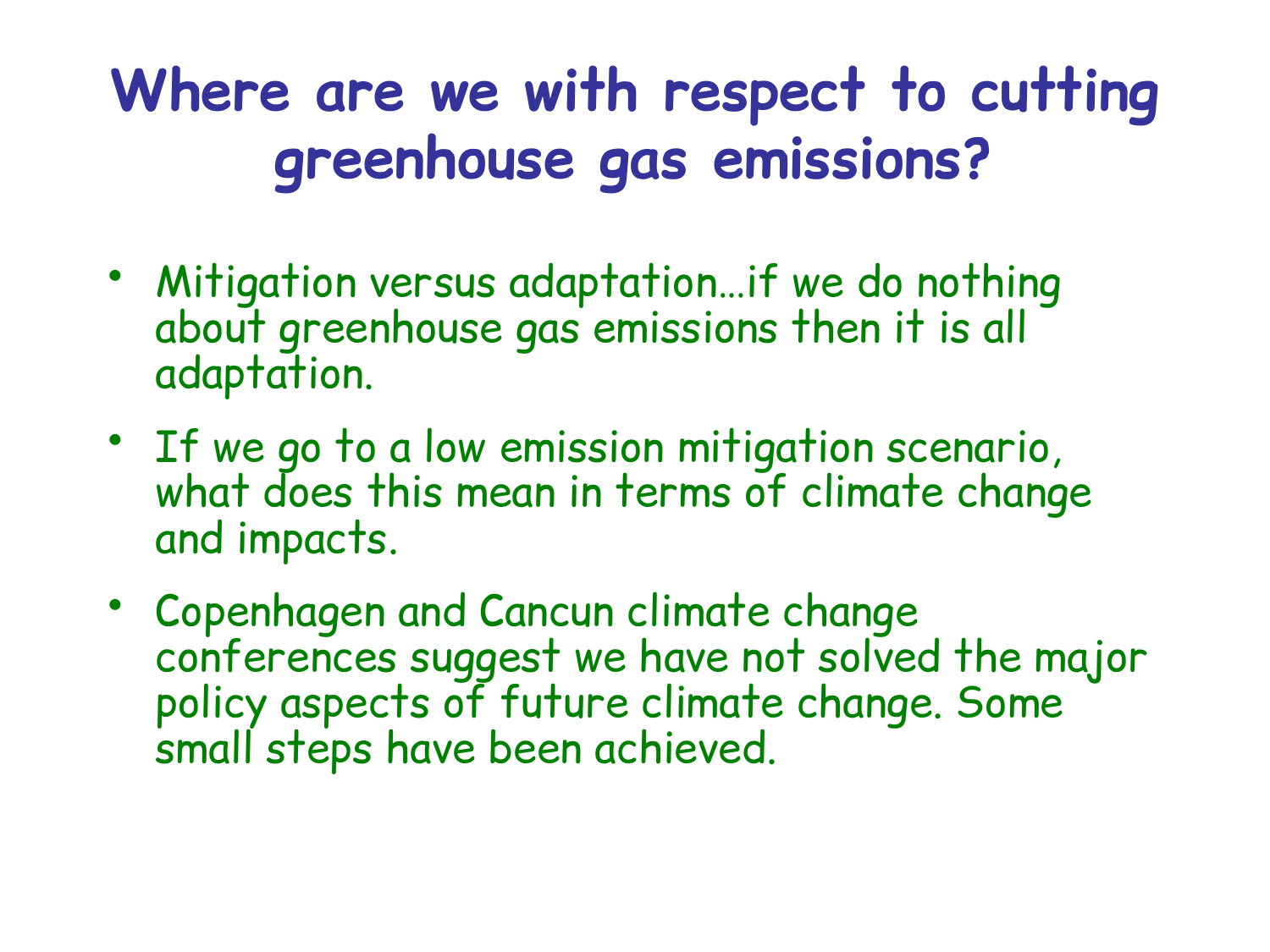

# Where are we with respect to cutting greenhouse gas emissions?
Mitigation versus adaptation…if we do nothing about greenhouse gas emissions then it is all adaptation.
If we go to a low emission mitigation scenario, what does this mean in terms of climate change and impacts.
Copenhagen and Cancun climate change conferences suggest we have not solved the major policy aspects of future climate change. Some small steps have been achieved.